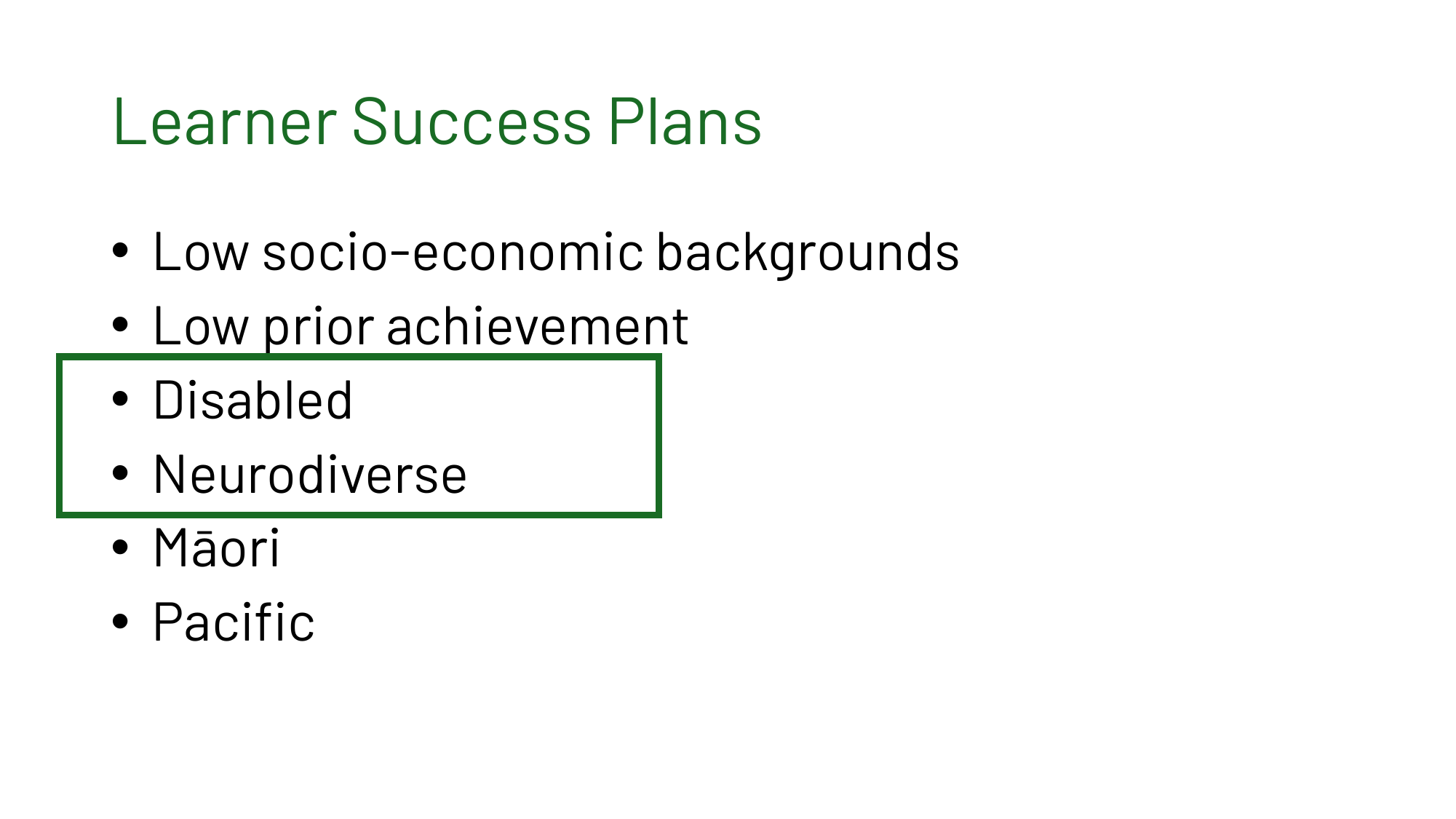

# Learner Success Plans
Low socio-economic backgrounds
Low prior achievement
Disabled
Neurodiverse
Māori
Pacific